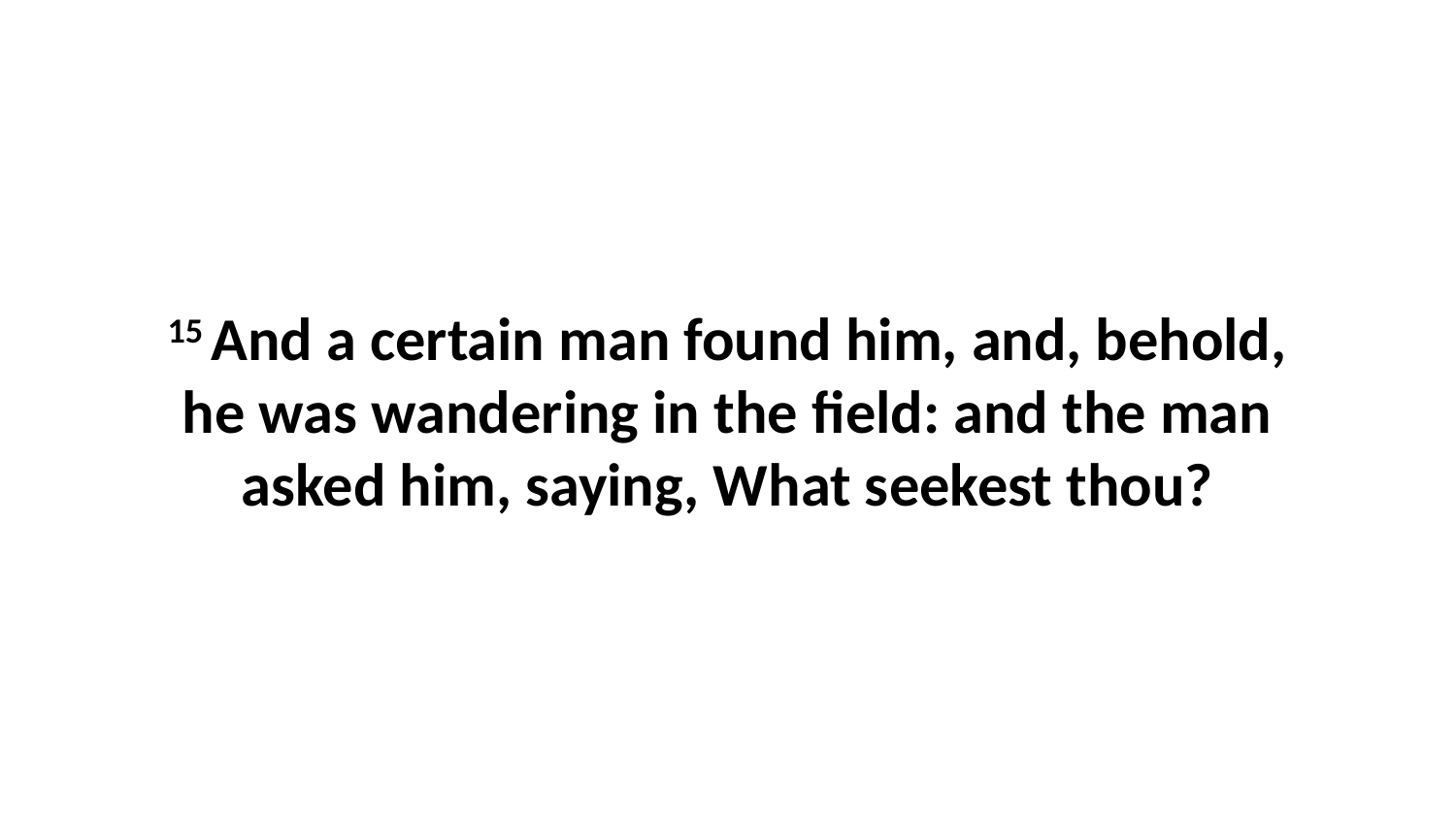

15 And a certain man found him, and, behold, he was wandering in the field: and the man asked him, saying, What seekest thou?